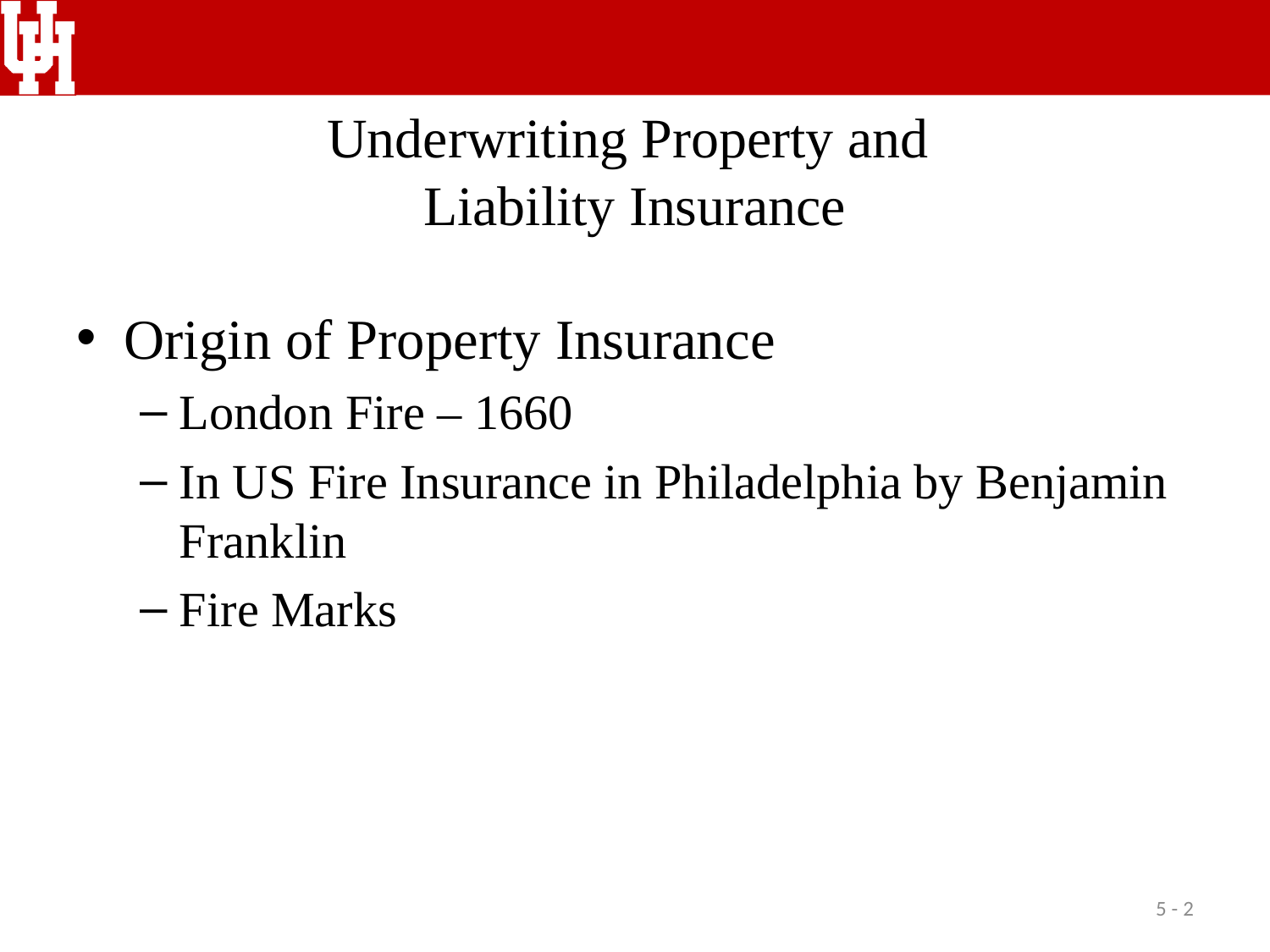

# Underwriting Property and Liability Insurance
Origin of Property Insurance
London Fire – 1660
In US Fire Insurance in Philadelphia by Benjamin Franklin
Fire Marks
5 - 2